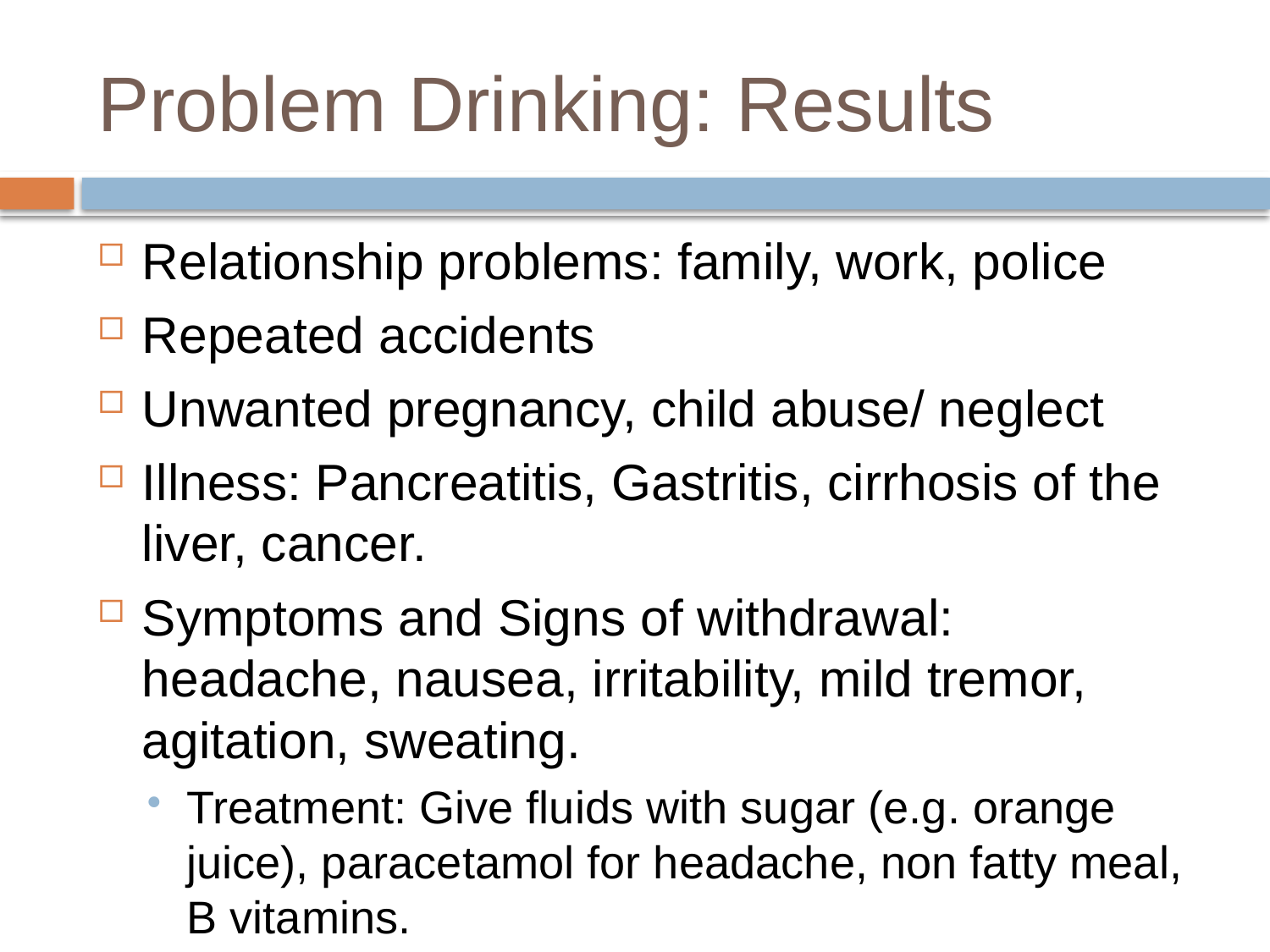

# Problem Drinking: Results
Relationship problems: family, work, police
Repeated accidents
Unwanted pregnancy, child abuse/ neglect
Illness: Pancreatitis, Gastritis, cirrhosis of the liver, cancer.
Symptoms and Signs of withdrawal: headache, nausea, irritability, mild tremor, agitation, sweating.
Treatment: Give fluids with sugar (e.g. orange juice), paracetamol for headache, non fatty meal, B vitamins.